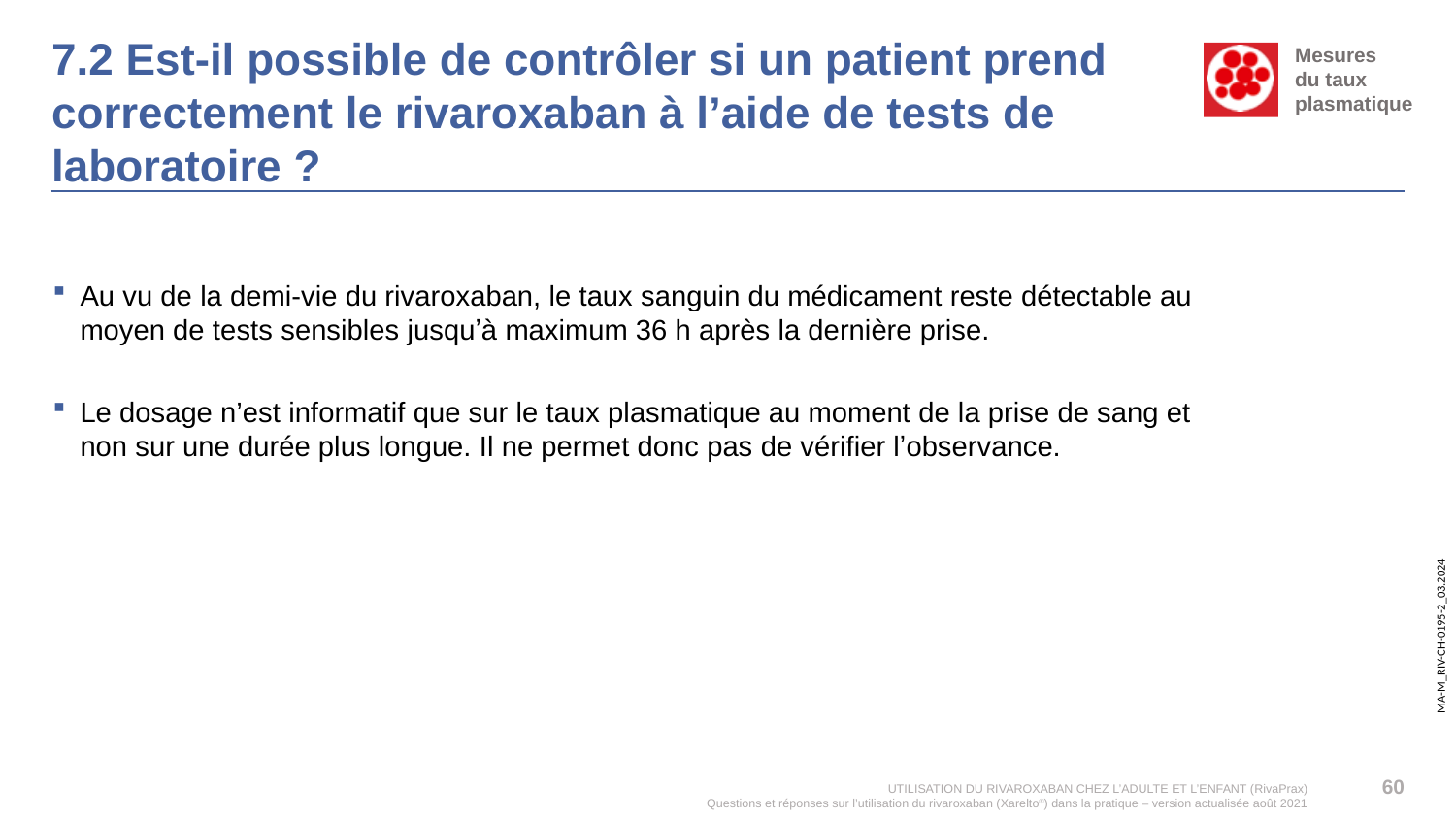

7.2 Est-il possible de contrôler si un patient prend
correctement le rivaroxaban à l’aide de tests de laboratoire ?

Au vu de la demi-vie du rivaroxaban, le taux sanguin du médicament reste détectable au moyen de tests sensibles jusquʼà maximum 36 h après la dernière prise.
Le dosage n’est informatif que sur le taux plasmatique au moment de la prise de sang et non sur une durée plus longue. Il ne permet donc pas de vérifier lʼobservance.
60